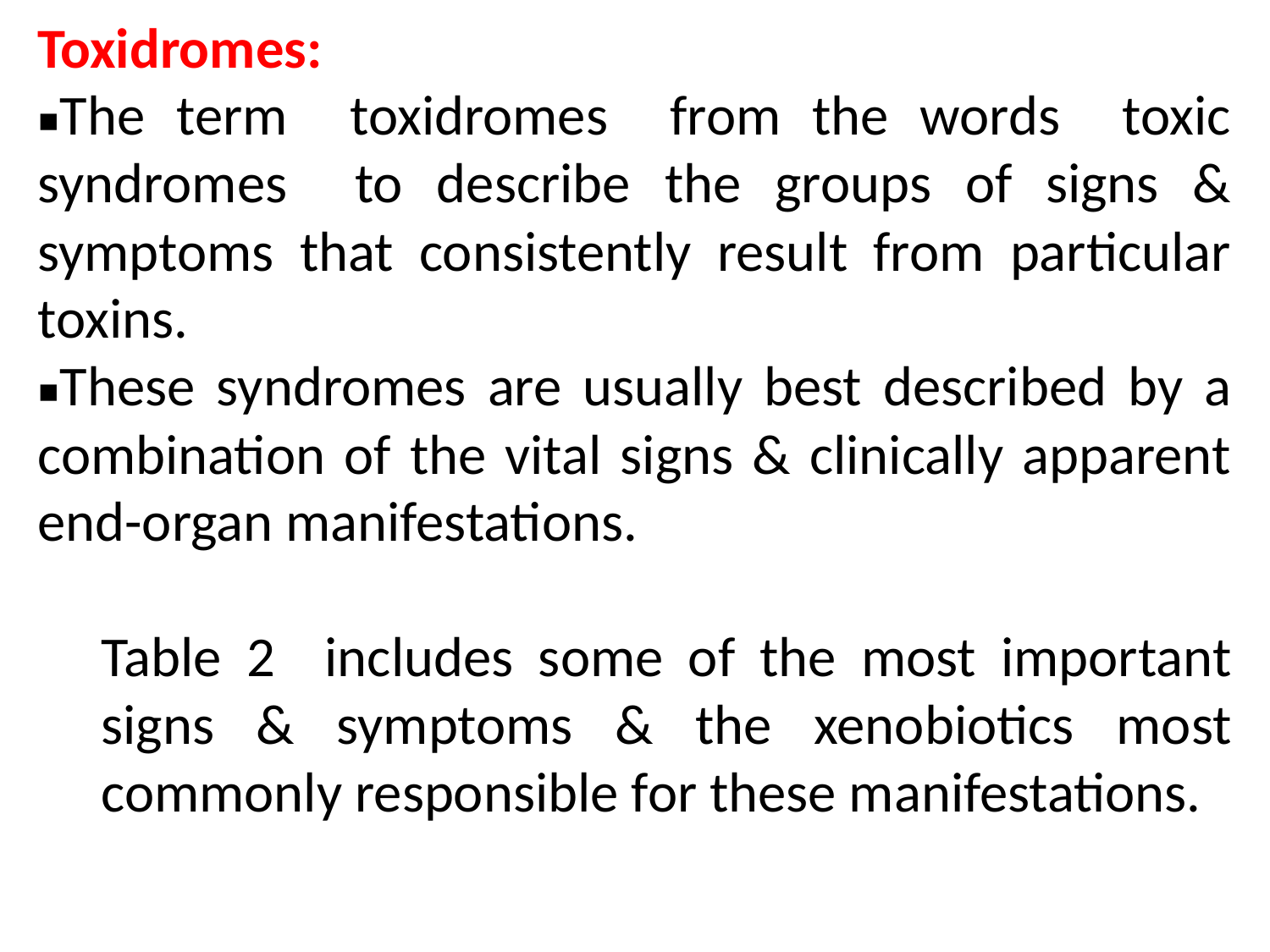

Toxidromes:
The term  toxidromes  from the words  toxic syndromes  to describe the groups of signs & symptoms that consistently result from particular toxins.
These syndromes are usually best described by a combination of the vital signs & clinically apparent end-organ manifestations.

Table 2  includes some of the most important signs & symptoms & the xenobiotics most commonly responsible for these manifestations.